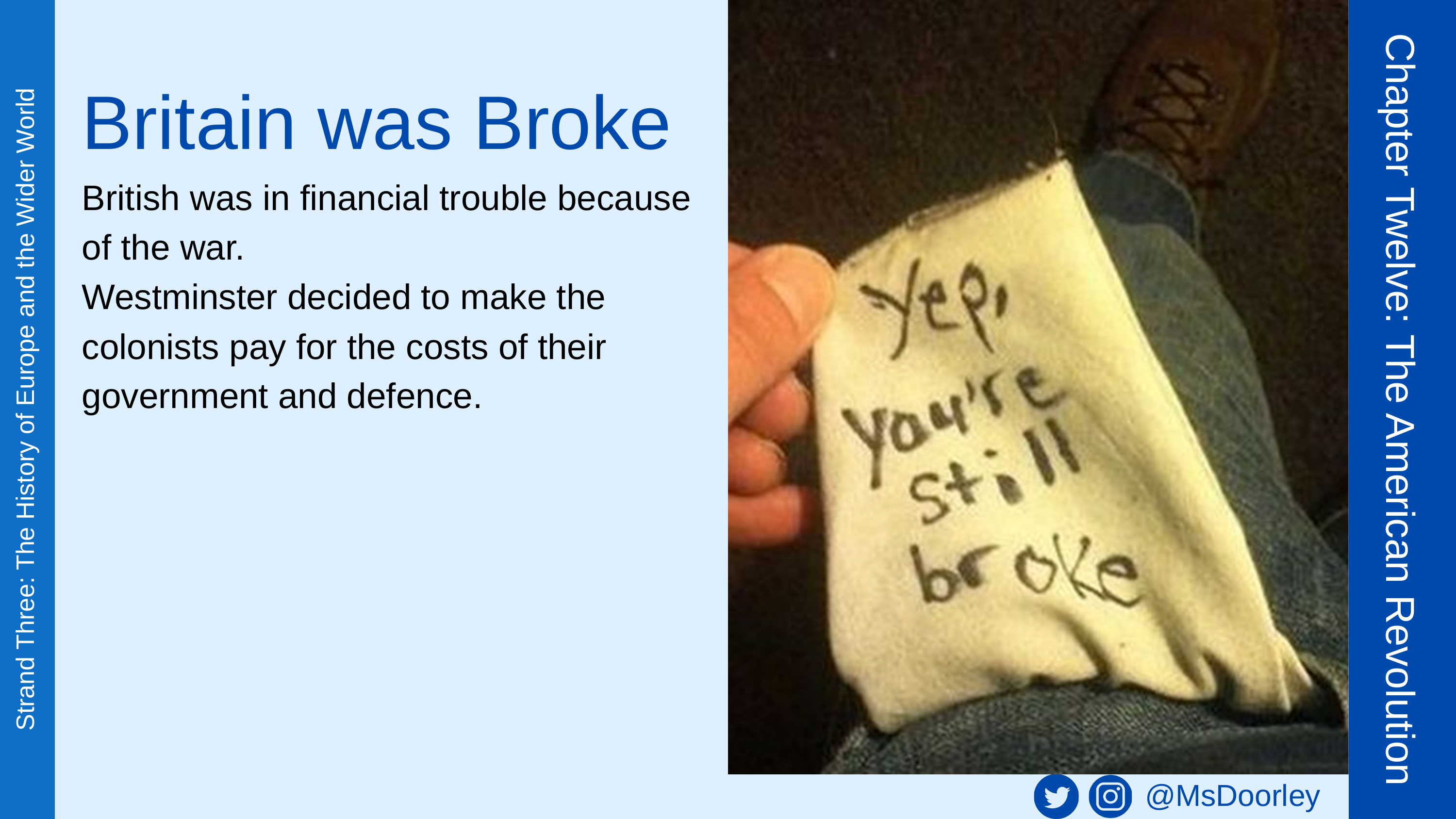

Britain was Broke
British was in financial trouble because of the war.
Westminster decided to make the colonists pay for the costs of their government and defence.
Chapter Twelve: The American Revolution
Strand Three: The History of Europe and the Wider World

@MsDoorley